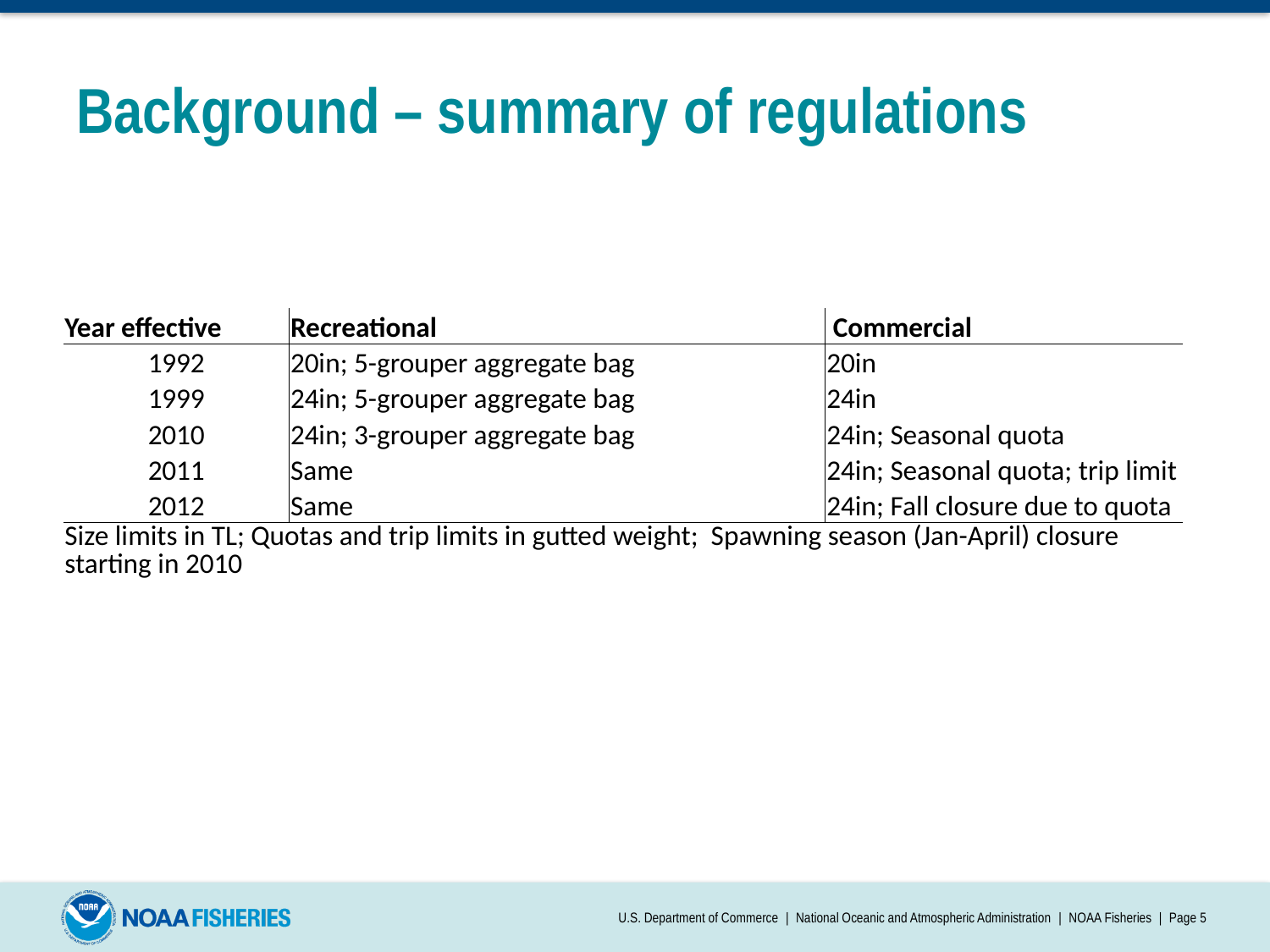

# Background – summary of regulations
| Year effective | Recreational | Commercial |
| --- | --- | --- |
| 1992 | 20in; 5-grouper aggregate bag | 20in |
| 1999 | 24in; 5-grouper aggregate bag | 24in |
| 2010 | 24in; 3-grouper aggregate bag | 24in; Seasonal quota |
| 2011 | Same | 24in; Seasonal quota; trip limit |
| 2012 | Same | 24in; Fall closure due to quota |
| Size limits in TL; Quotas and trip limits in gutted weight; Spawning season (Jan-April) closure starting in 2010 |  |  |
U.S. Department of Commerce | National Oceanic and Atmospheric Administration | NOAA Fisheries | Page 5